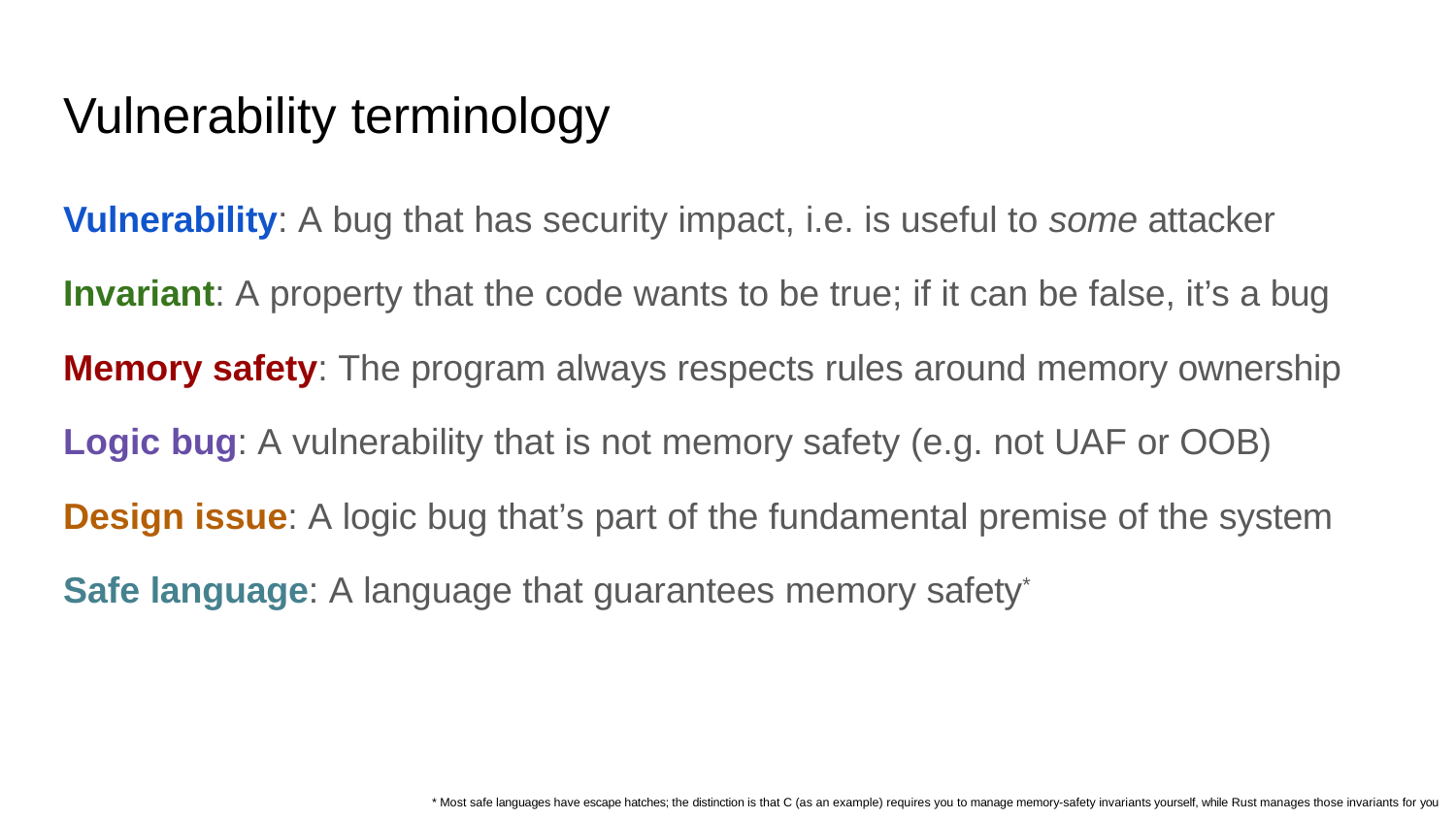

# Vulnerability terminology
Vulnerability: A bug that has security impact, i.e. is useful to some attacker
Invariant: A property that the code wants to be true; if it can be false, it’s a bug Memory safety: The program always respects rules around memory ownership Logic bug: A vulnerability that is not memory safety (e.g. not UAF or OOB) Design issue: A logic bug that’s part of the fundamental premise of the system Safe language: A language that guarantees memory safety*
* Most safe languages have escape hatches; the distinction is that C (as an example) requires you to manage memory-safety invariants yourself, while Rust manages those invariants for you